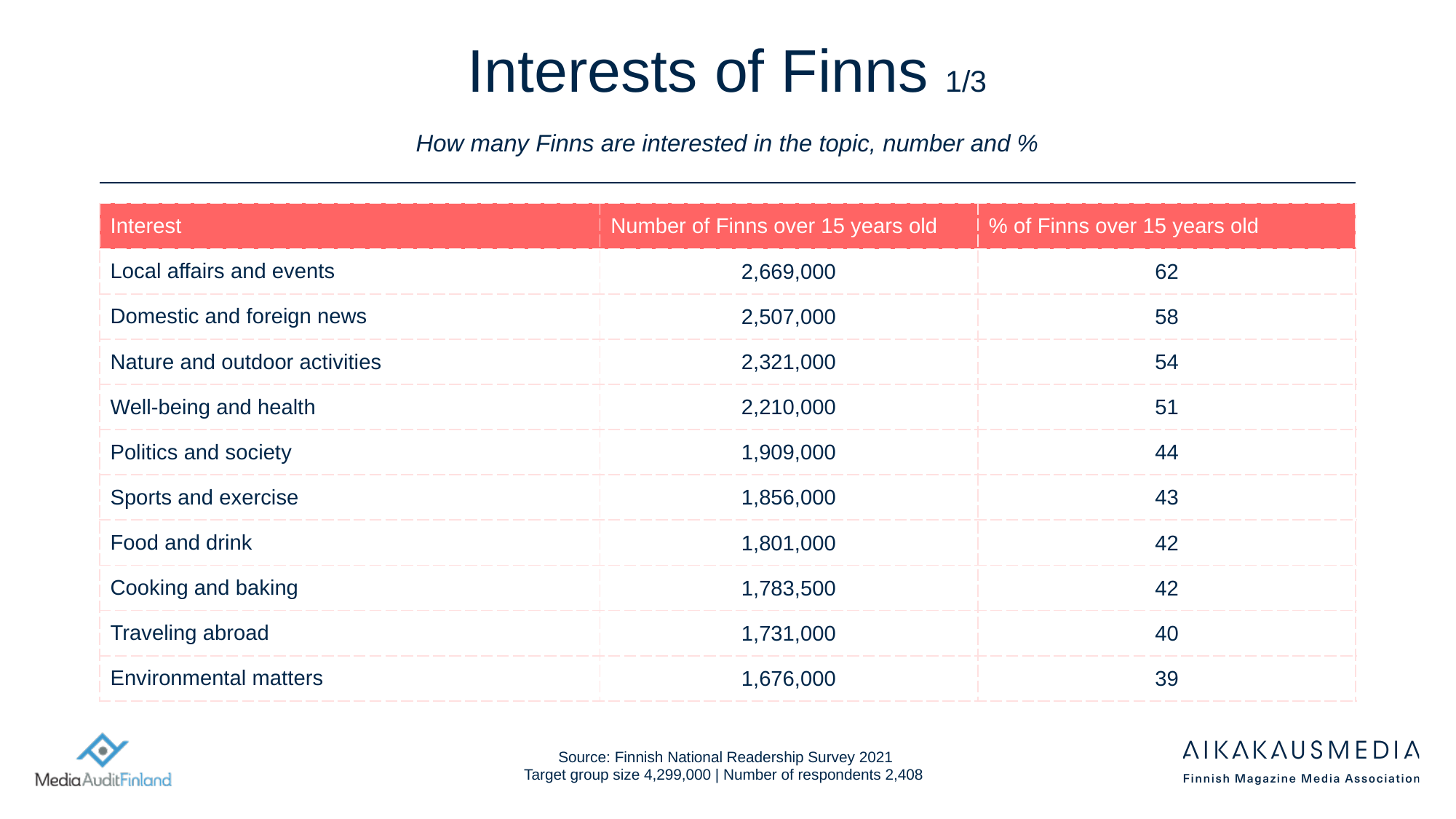

# Interests of Finns 1/3 How many Finns are interested in the topic, number and %
| Interest | Number of Finns over 15 years old | % of Finns over 15 years old |
| --- | --- | --- |
| Local affairs and events | 2,669,000 | 62 |
| Domestic and foreign news | 2,507,000 | 58 |
| Nature and outdoor activities | 2,321,000 | 54 |
| Well-being and health | 2,210,000 | 51 |
| Politics and society | 1,909,000 | 44 |
| Sports and exercise | 1,856,000 | 43 |
| Food and drink | 1,801,000 | 42 |
| Cooking and baking | 1,783,500 | 42 |
| Traveling abroad | 1,731,000 | 40 |
| Environmental matters | 1,676,000 | 39 |
Source: Finnish National Readership Survey 2021
Target group size 4,299,000 | Number of respondents 2,408